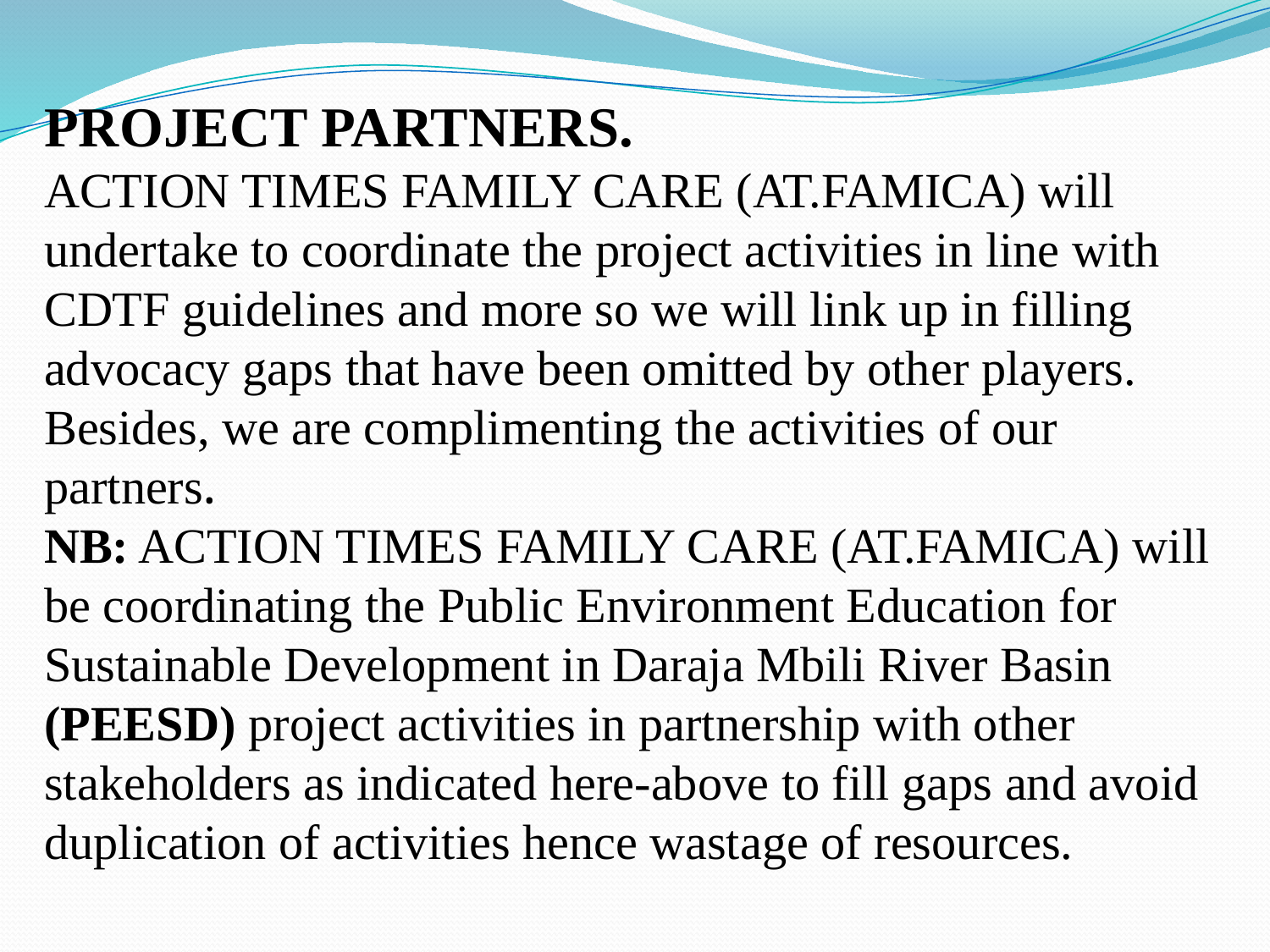

PROJECT PARTNERS.
ACTION TIMES FAMILY CARE (AT.FAMICA) will undertake to coordinate the project activities in line with CDTF guidelines and more so we will link up in filling advocacy gaps that have been omitted by other players. Besides, we are complimenting the activities of our partners.
NB: ACTION TIMES FAMILY CARE (AT.FAMICA) will be coordinating the Public Environment Education for Sustainable Development in Daraja Mbili River Basin (PEESD) project activities in partnership with other stakeholders as indicated here-above to fill gaps and avoid duplication of activities hence wastage of resources.